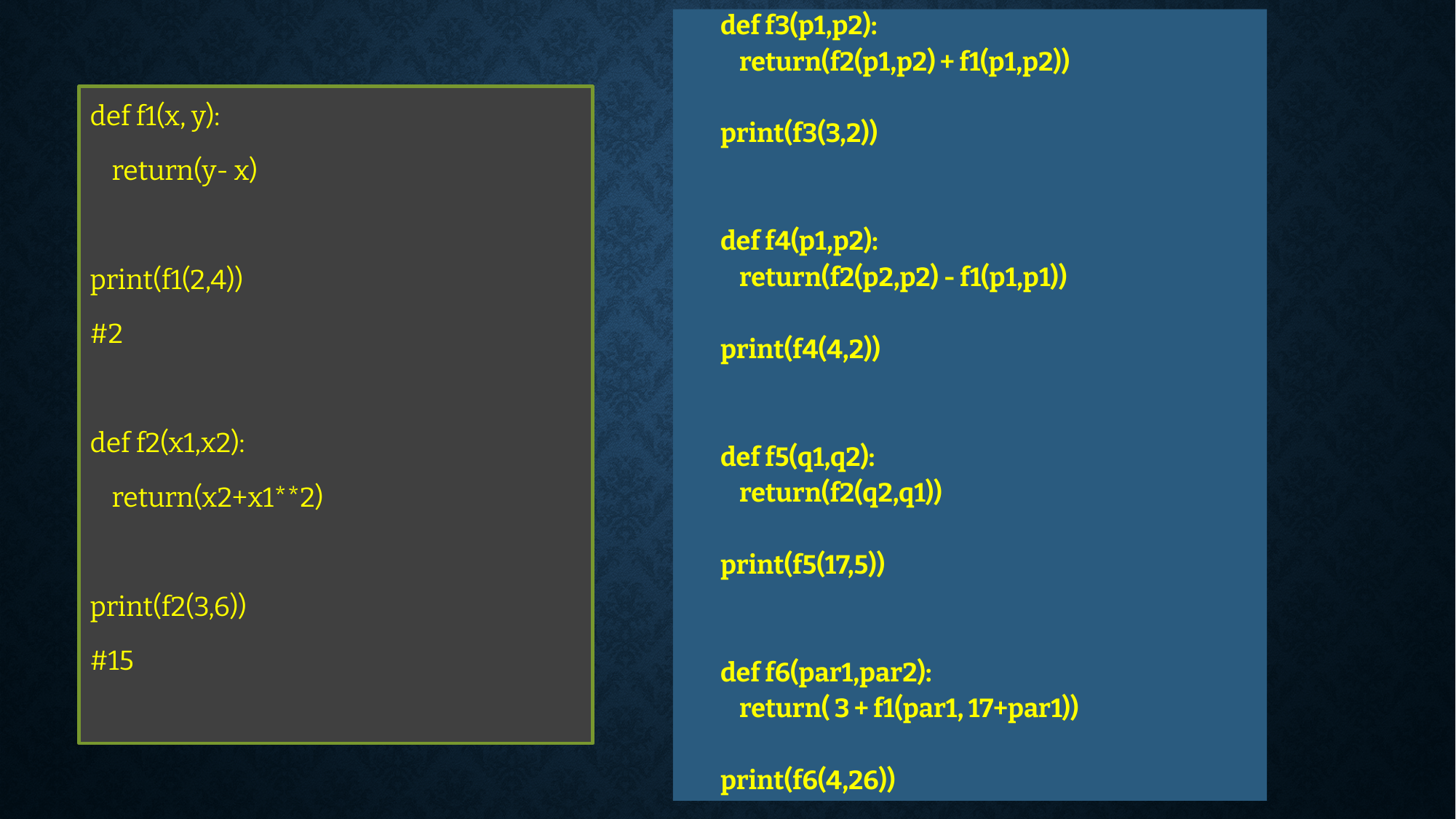

def f3(p1,p2):
    return(f2(p1,p2) + f1(p1,p2))

print(f3(3,2))

def f4(p1,p2):
    return(f2(p2,p2) - f1(p1,p1))

print(f4(4,2))

def f5(q1,q2):
    return(f2(q2,q1))

print(f5(17,5))

def f6(par1,par2):
    return( 3 + f1(par1, 17+par1))

print(f6(4,26))

def f1(x, y):
    return(y- x)

print(f1(2,4))
#2

def f2(x1,x2):
    return(x2+x1**2)

print(f2(3,6))
#15